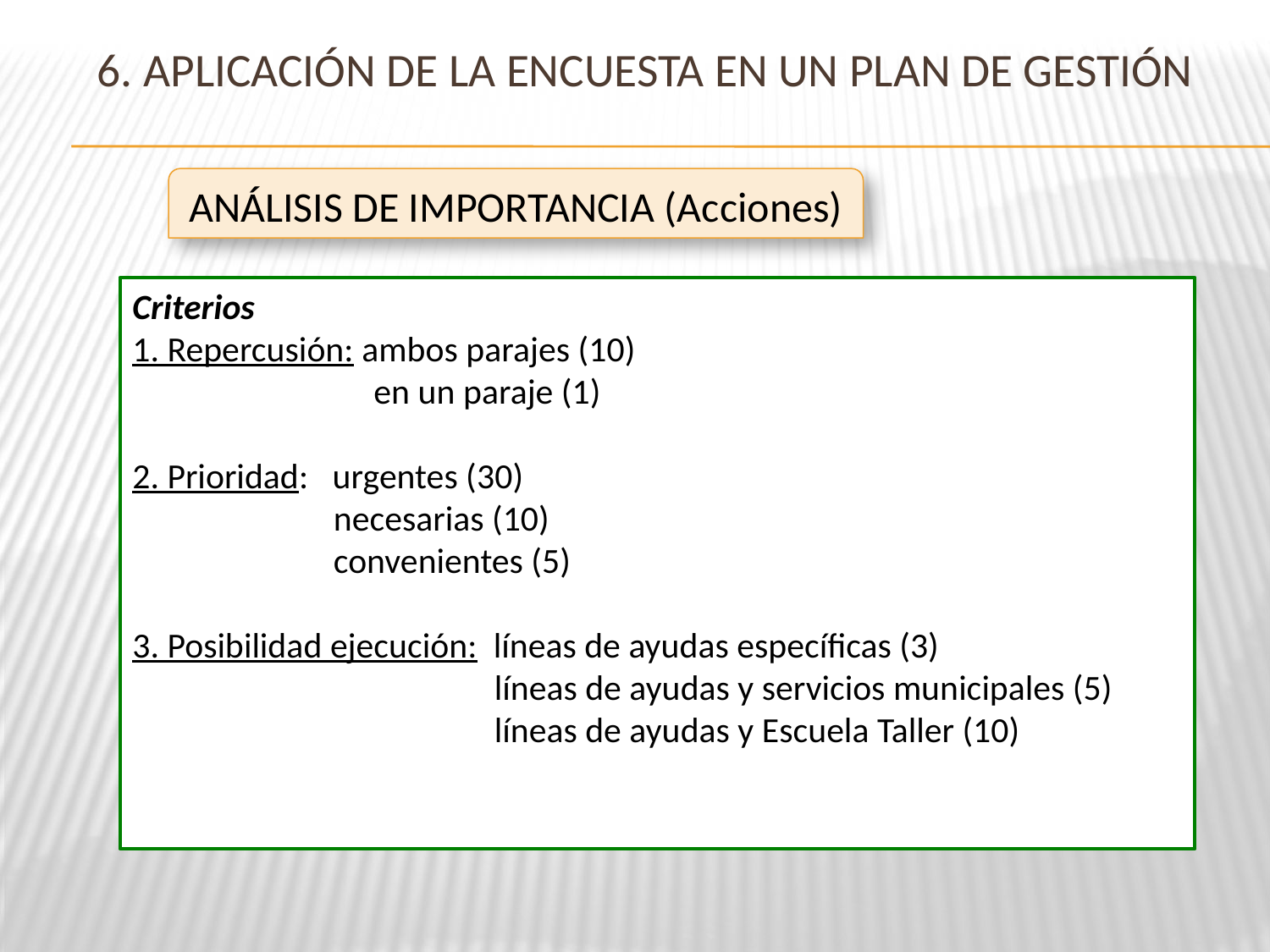

# 6. Aplicación de la encuesta en un plan de gestión
ANÁLISIS DE IMPORTANCIA (Acciones)
Criterios
1. Repercusión: ambos parajes (10)
                              en un paraje (1)

2. Prioridad:   urgentes (30)
                         necesarias (10)
                         convenientes (5)

3. Posibilidad ejecución:  líneas de ayudas específicas (3)
                                             líneas de ayudas y servicios municipales (5)
                                             líneas de ayudas y Escuela Taller (10)